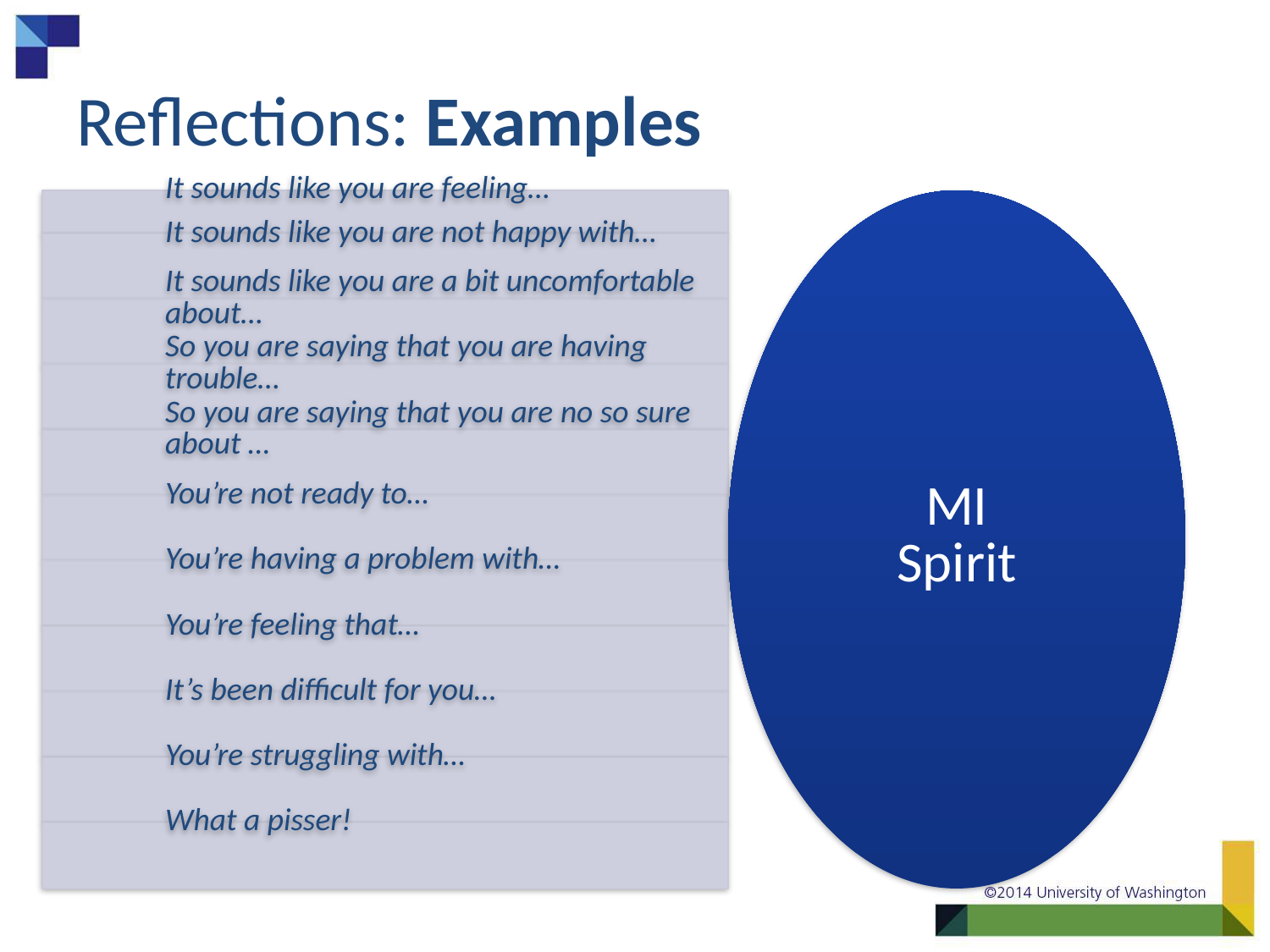

# Reflections: Examples
It sounds like you are feeling…
MI
Spirit
It sounds like you are not happy with…
It sounds like you are a bit uncomfortable about…
So you are saying that you are having trouble…
So you are saying that you are no so sure about …
You’re not ready to…
You’re having a problem with…
You’re feeling that…
It’s been difficult for you…
You’re struggling with…
What a pisser!